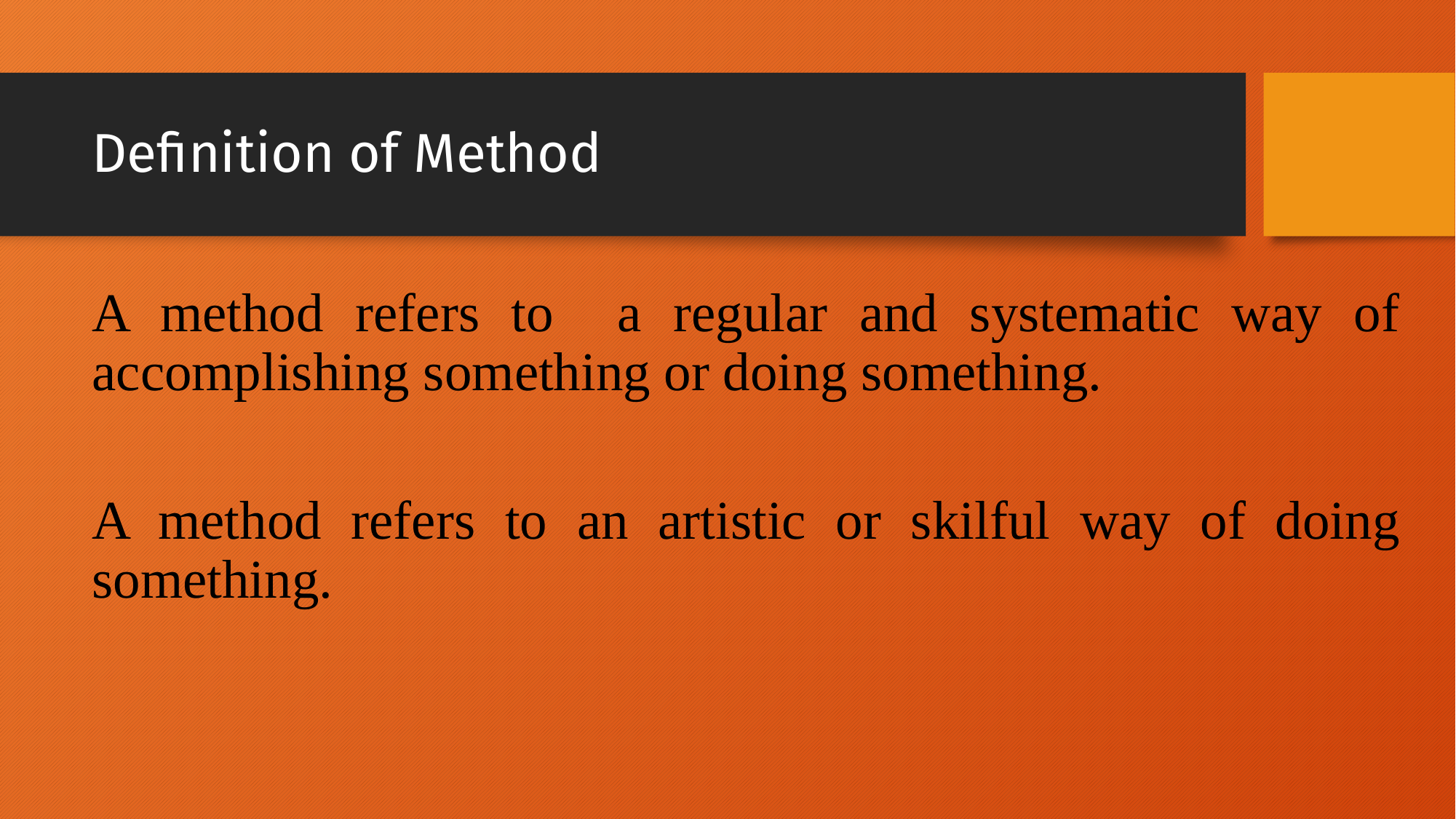

# Definition of Method
A method refers to  a regular and systematic way of accomplishing something or doing something.

A method refers to an artistic or skilful way of doing something.